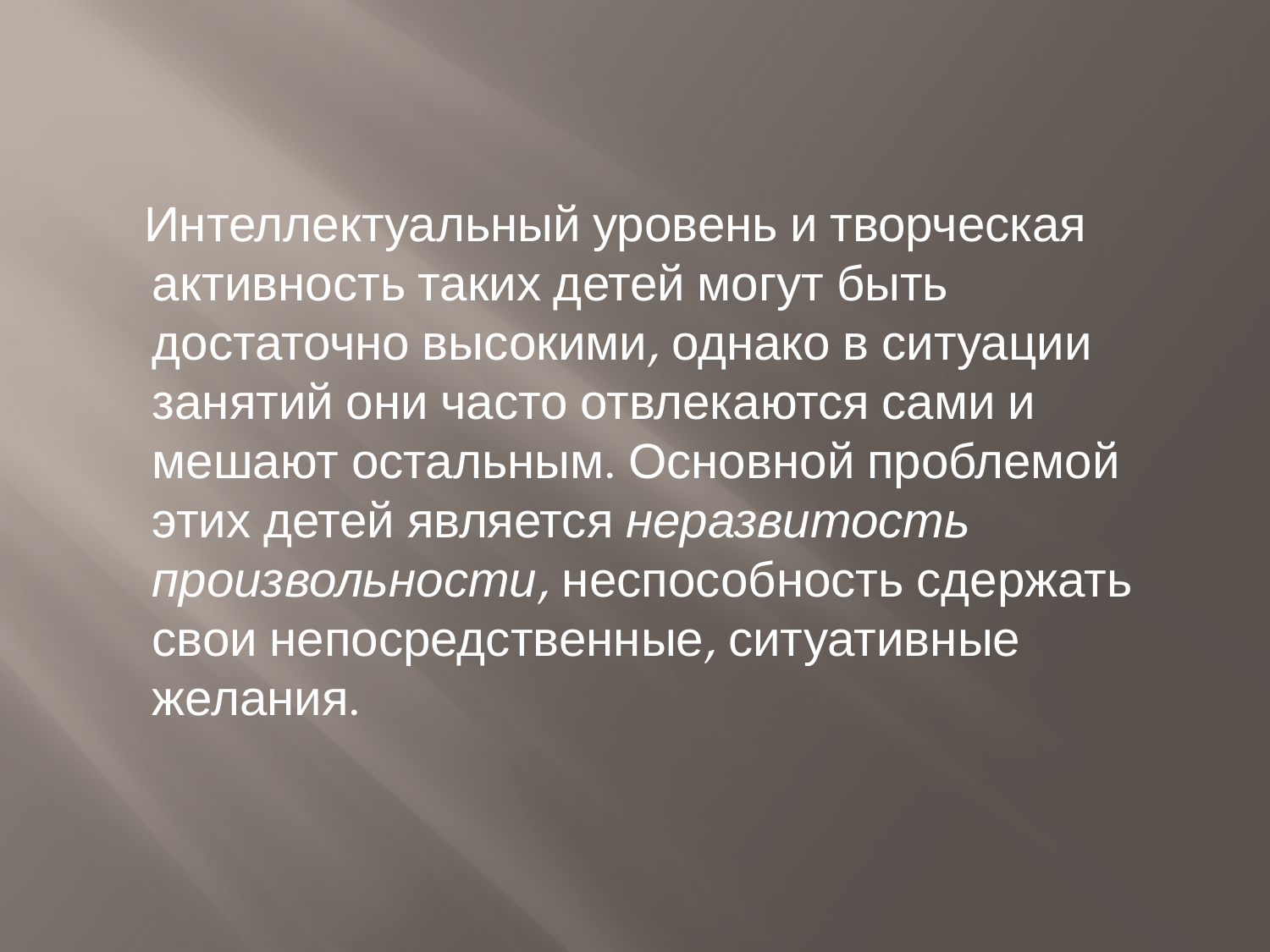

#
    Интеллектуальный уровень и творческая активность таких детей могут быть достаточно высокими, однако в ситуации занятий они часто отвлекаются сами и мешают остальным. Основной проблемой этих детей является неразвитость произвольности, неспособность сдержать свои непосредственные, ситуативные желания.